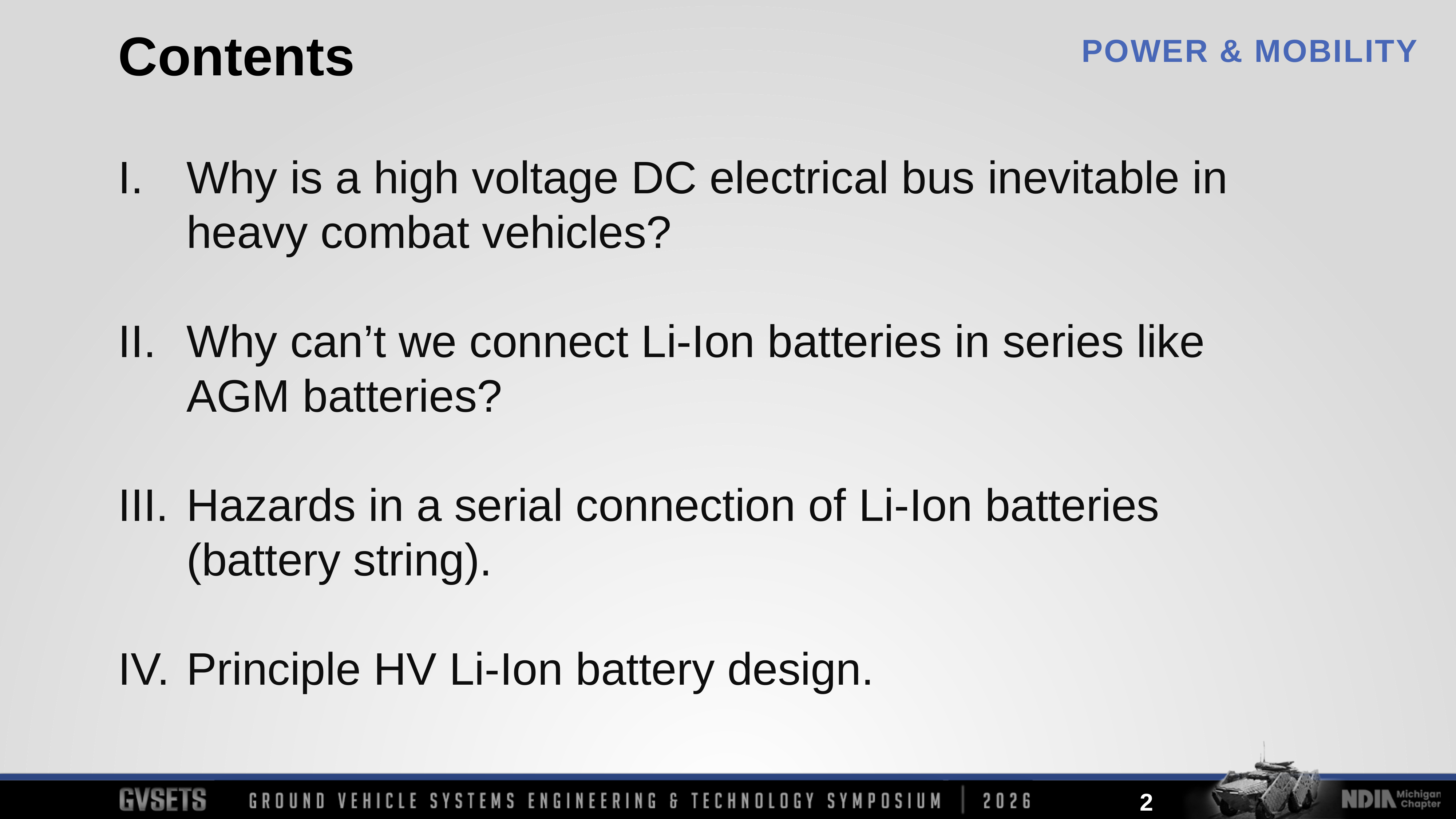

Contents
Why is a high voltage DC electrical bus inevitable in heavy combat vehicles?

Why can’t we connect Li-Ion batteries in series like AGM batteries?

Hazards in a serial connection of Li-Ion batteries (battery string).

Principle HV Li-Ion battery design.
2